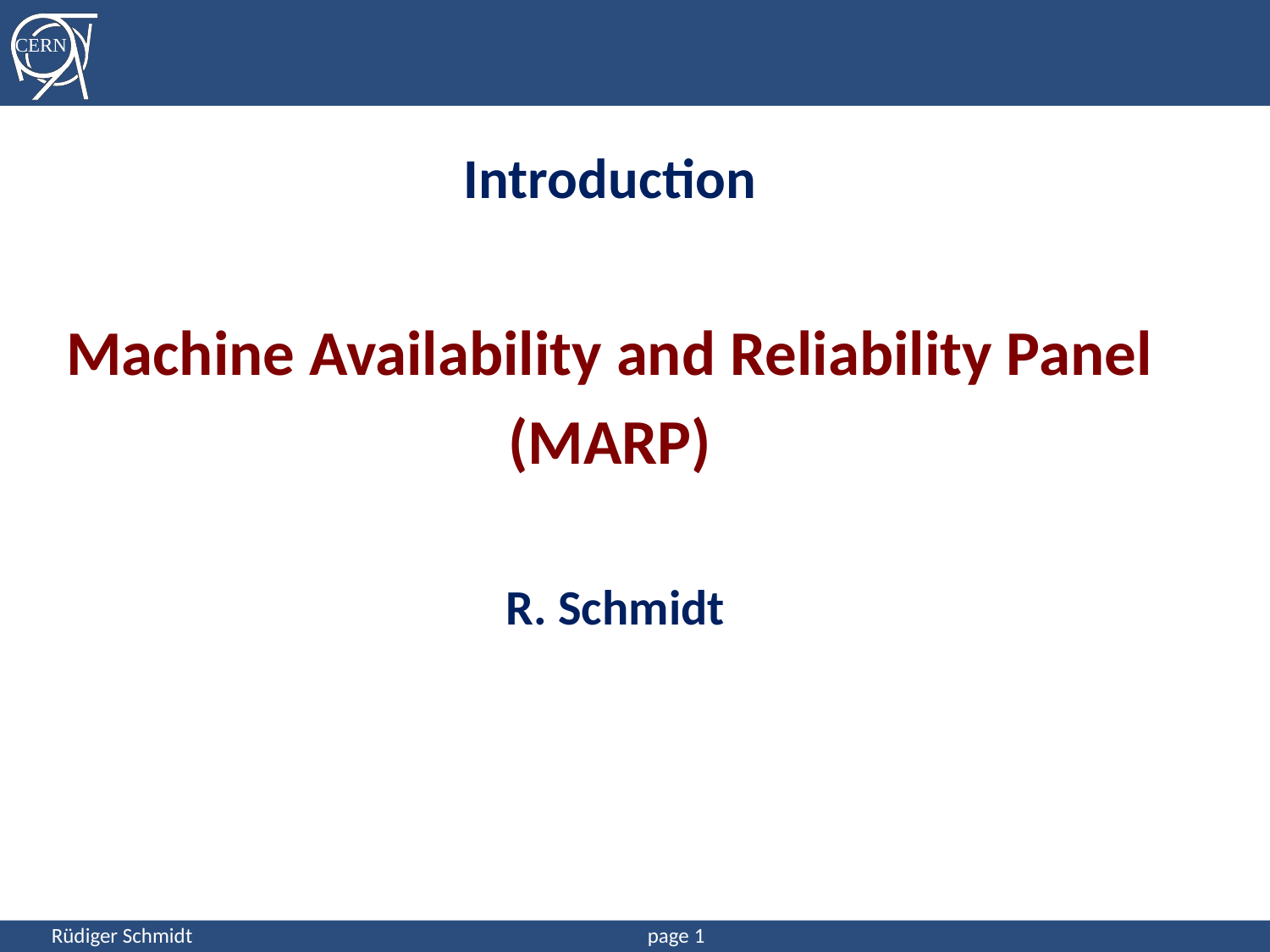

Introduction

Machine Availability and Reliability Panel
(MARP)

 R. Schmidt